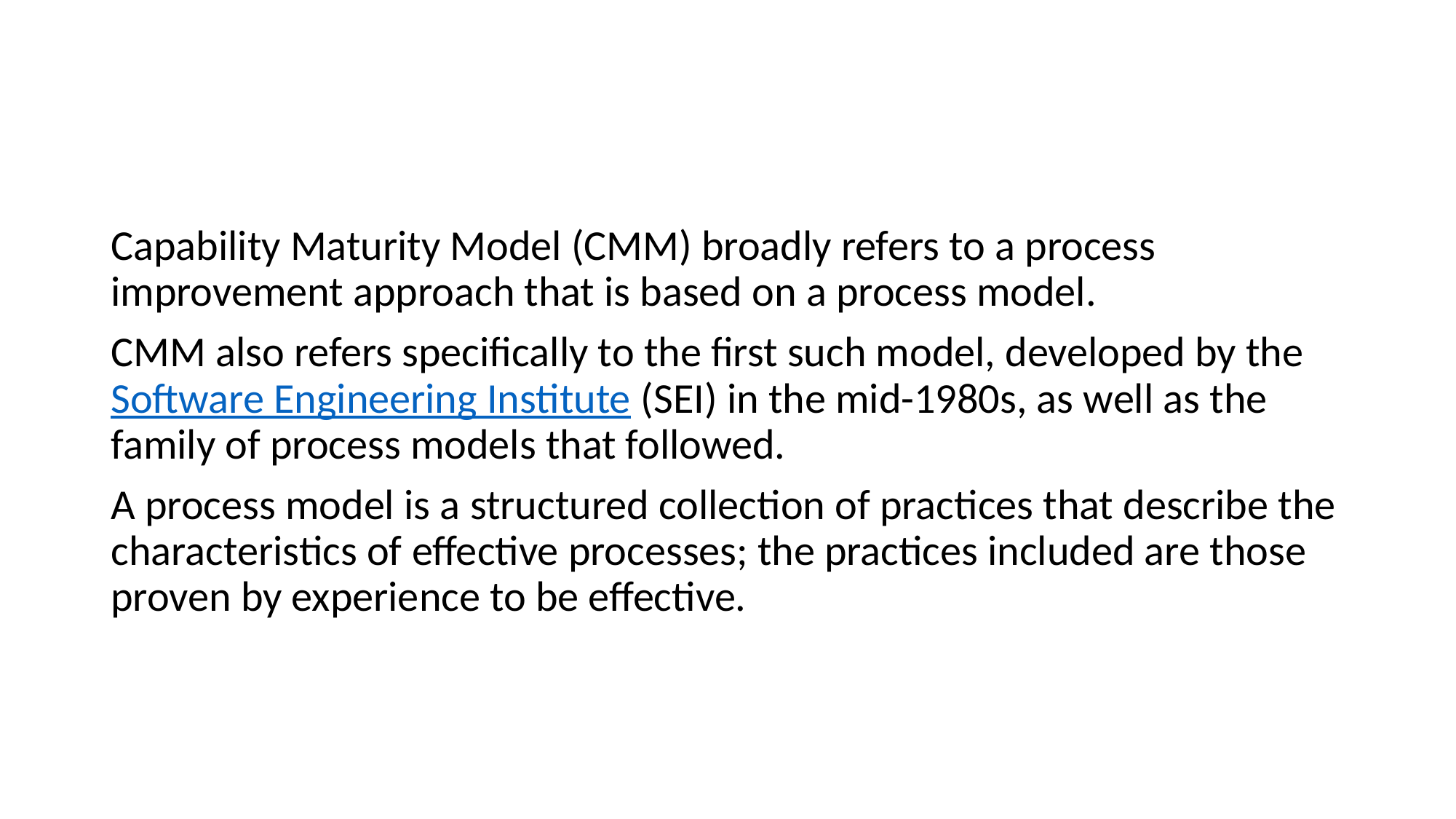

#
Capability Maturity Model (CMM) broadly refers to a process improvement approach that is based on a process model.
CMM also refers specifically to the first such model, developed by the Software Engineering Institute (SEI) in the mid-1980s, as well as the family of process models that followed.
A process model is a structured collection of practices that describe the characteristics of effective processes; the practices included are those proven by experience to be effective.